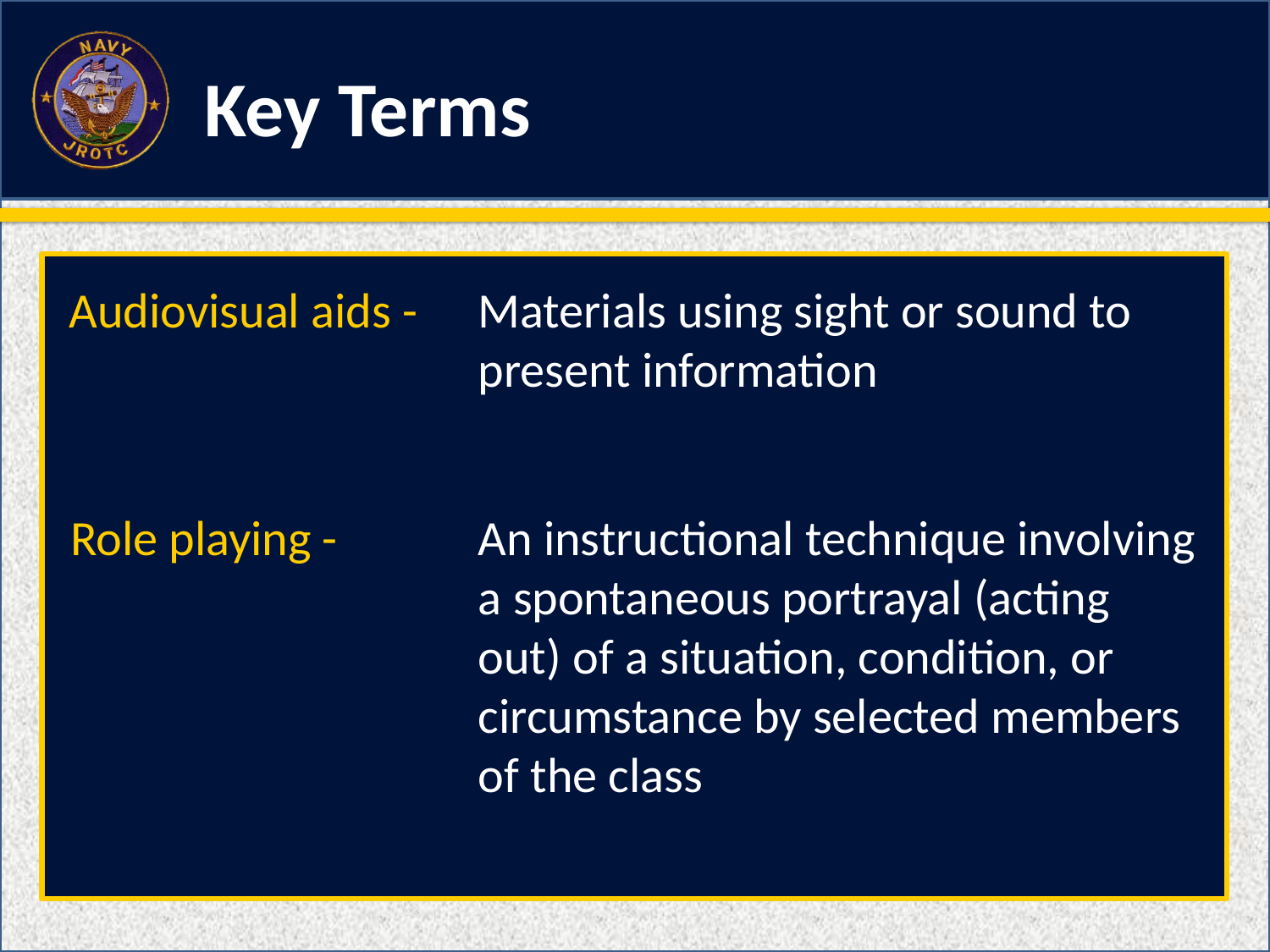

Audiovisual aids -
Materials using sight or sound to present information
Role playing -
An instructional technique involving a spontaneous portrayal (acting out) of a situation, condition, or circumstance by selected members of the class